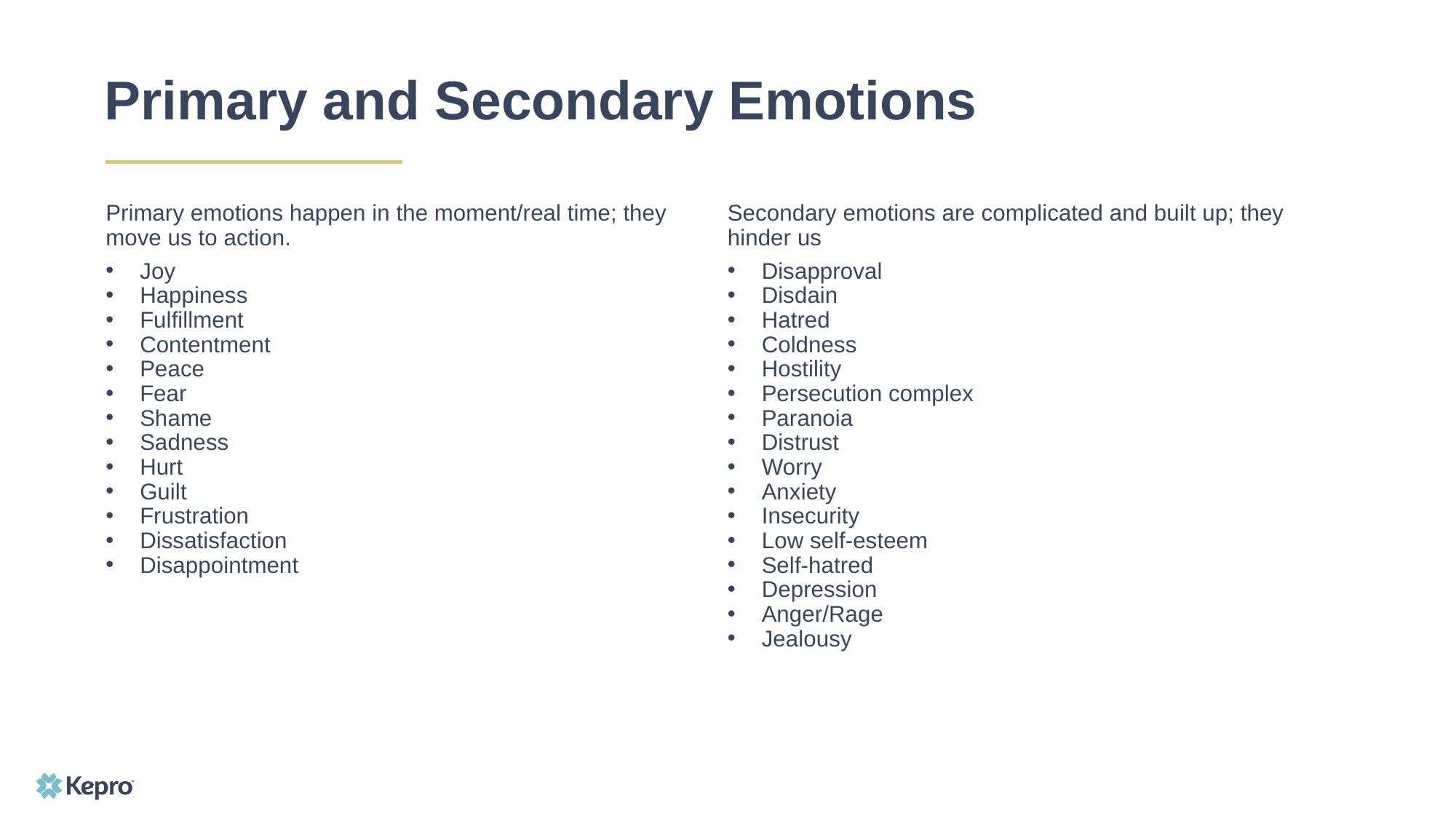

# Primary and Secondary Emotions
Secondary emotions are complicated and built up; they hinder us
Disapproval
Disdain
Hatred
Coldness
Hostility
Persecution complex
Paranoia
Distrust
Worry
Anxiety
Insecurity
Low self-esteem
Self-hatred
Depression
Anger/Rage
Jealousy

Primary emotions happen in the moment/real time; they move us to action.
Joy
Happiness
Fulfillment
Contentment
Peace
Fear
Shame
Sadness
Hurt
Guilt
Frustration
Dissatisfaction
Disappointment